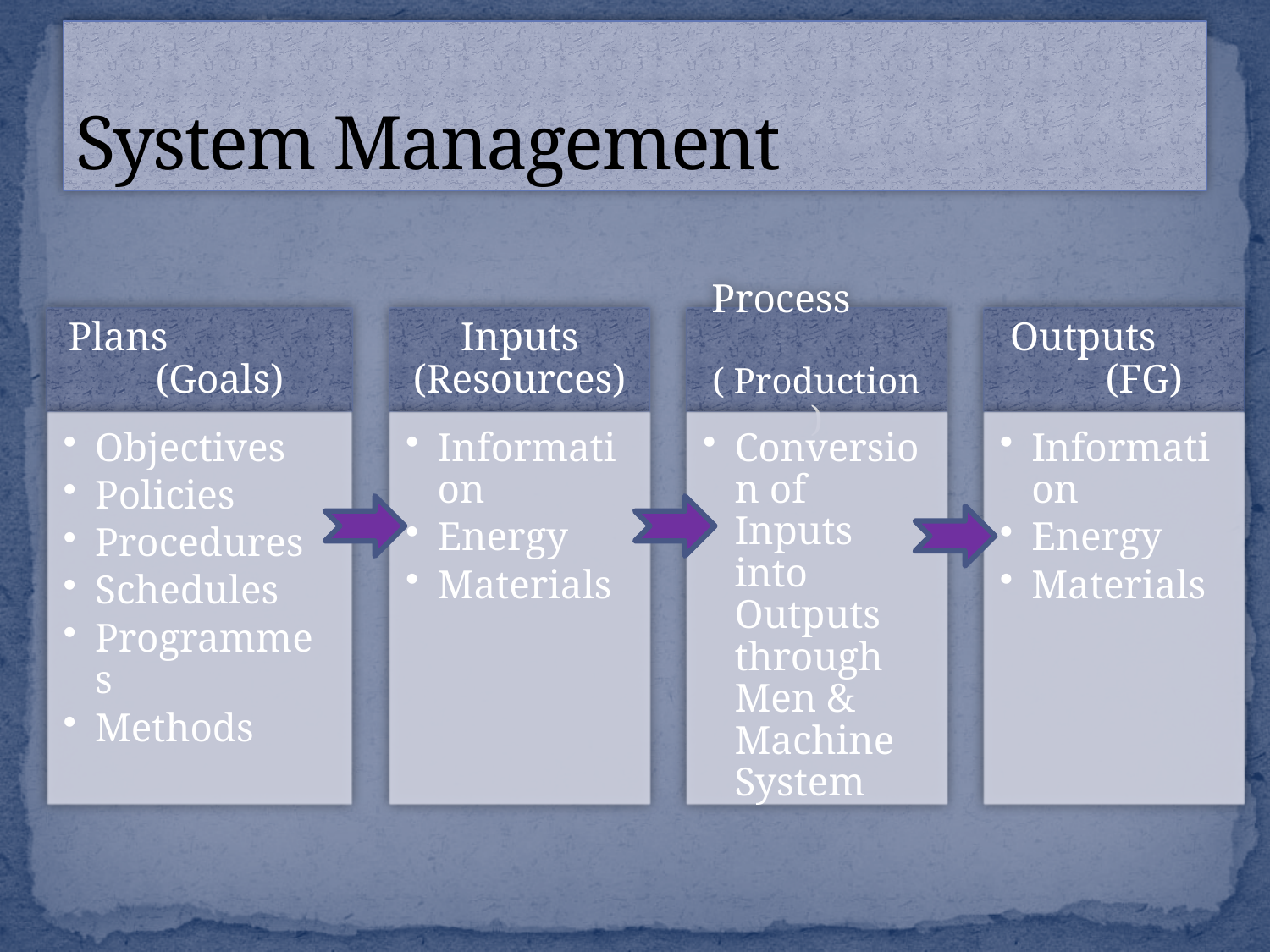

# System Management
Plans                     (Goals)
Objectives
Policies
Procedures
Schedules
Programmes
Methods
Inputs (Resources)
Information
Energy
Materials
Process           ( Production)
Conversion of Inputs into Outputs through Men & Machine System
Outputs             (FG)
Information
Energy
Materials